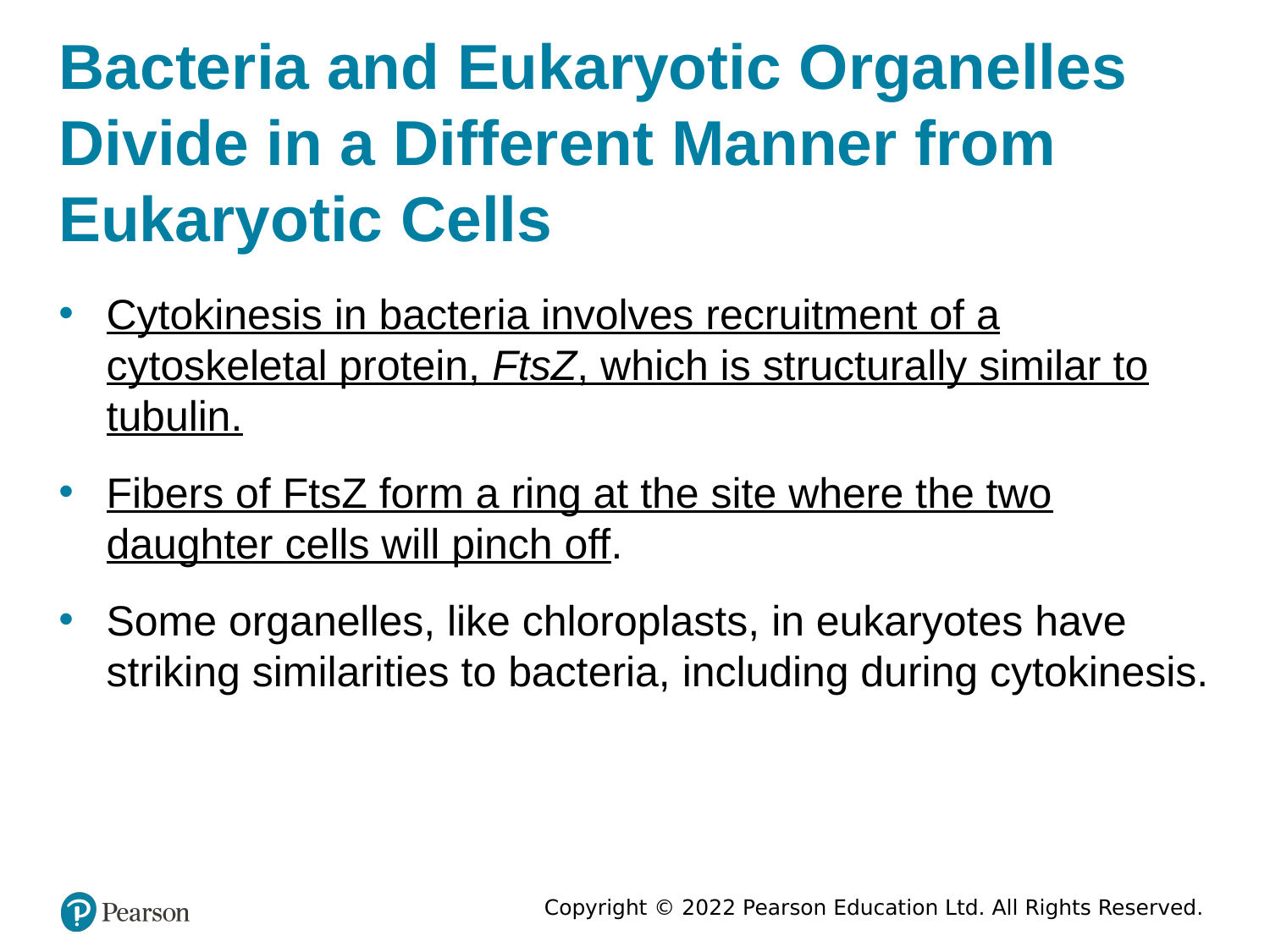

# Bacteria and Eukaryotic Organelles Divide in a Different Manner from Eukaryotic Cells
Cytokinesis in bacteria involves recruitment of a cytoskeletal protein, FtsZ, which is structurally similar to tubulin.
Fibers of FtsZ form a ring at the site where the two daughter cells will pinch off.
Some organelles, like chloroplasts, in eukaryotes have striking similarities to bacteria, including during cytokinesis.